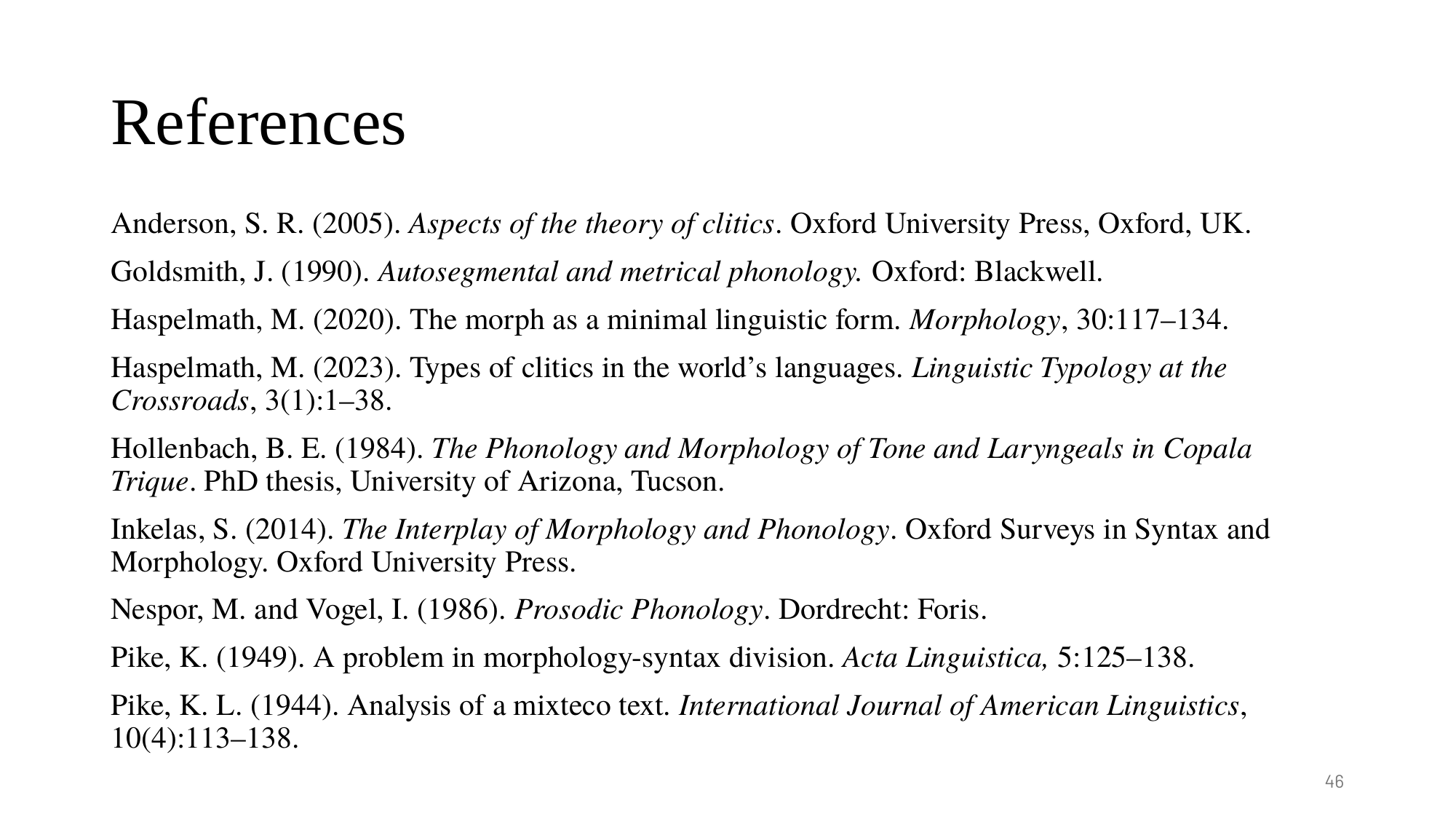

# References
Anderson, S. R. (2005). Aspects of the theory of clitics. Oxford University Press, Oxford, UK.
Goldsmith, J. (1990). Autosegmental and metrical phonology. Oxford: Blackwell.
Haspelmath, M. (2020). The morph as a minimal linguistic form. Morphology, 30:117–134.
Haspelmath, M. (2023). Types of clitics in the world’s languages. Linguistic Typology at the Crossroads, 3(1):1–38.
Hollenbach, B. E. (1984). The Phonology and Morphology of Tone and Laryngeals in Copala Trique. PhD thesis, University of Arizona, Tucson.
Inkelas, S. (2014). The Interplay of Morphology and Phonology. Oxford Surveys in Syntax and Morphology. Oxford University Press.
Nespor, M. and Vogel, I. (1986). Prosodic Phonology. Dordrecht: Foris.
Pike, K. (1949). A problem in morphology-syntax division. Acta Linguistica, 5:125–138.
Pike, K. L. (1944). Analysis of a mixteco text. International Journal of American Linguistics, 10(4):113–138.
46